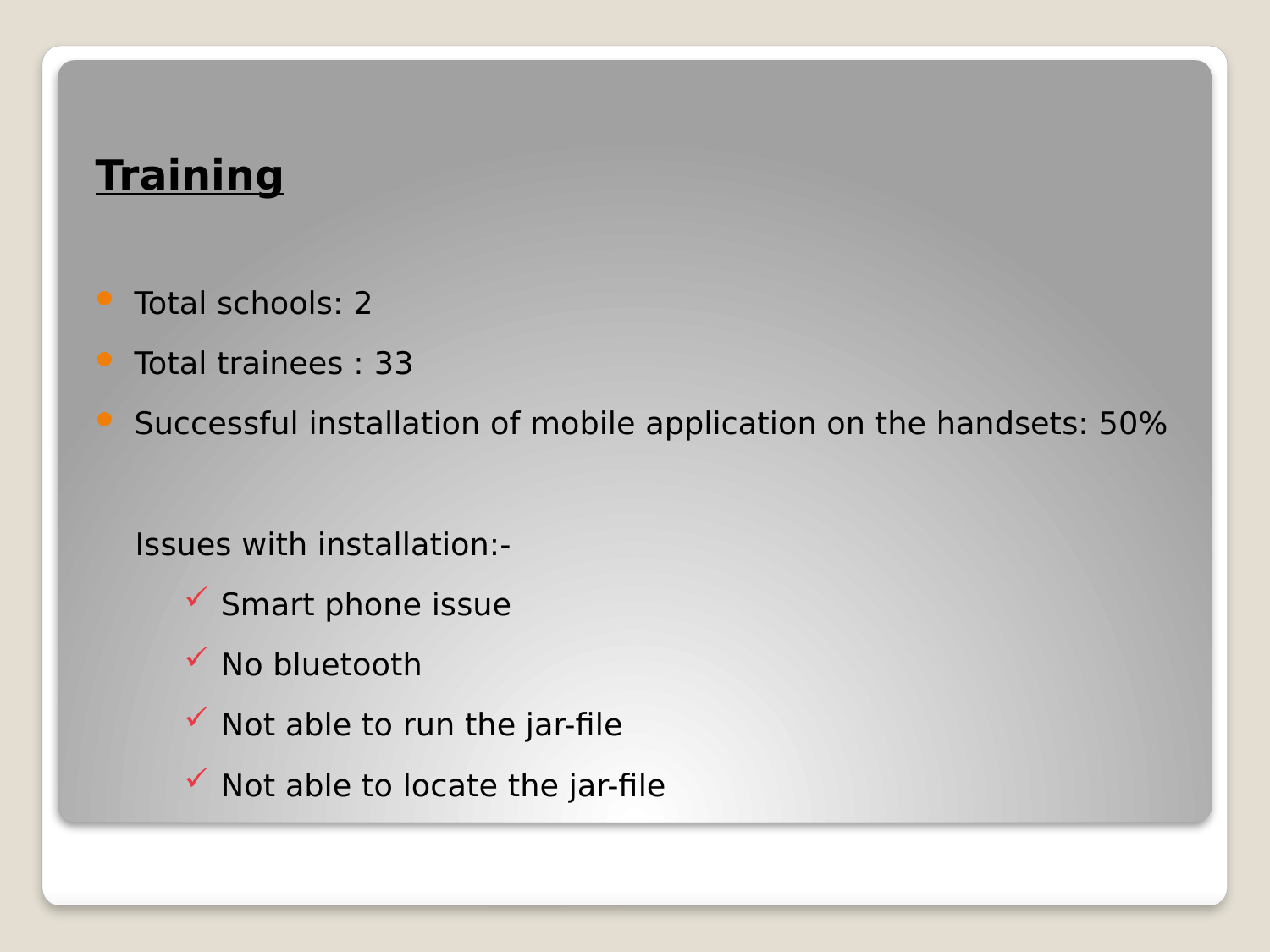

Training

Total schools: 2
Total trainees : 33
Successful installation of mobile application on the handsets: 50%

    Issues with installation:-
 Smart phone issue
 No bluetooth
 Not able to run the jar-file
 Not able to locate the jar-file